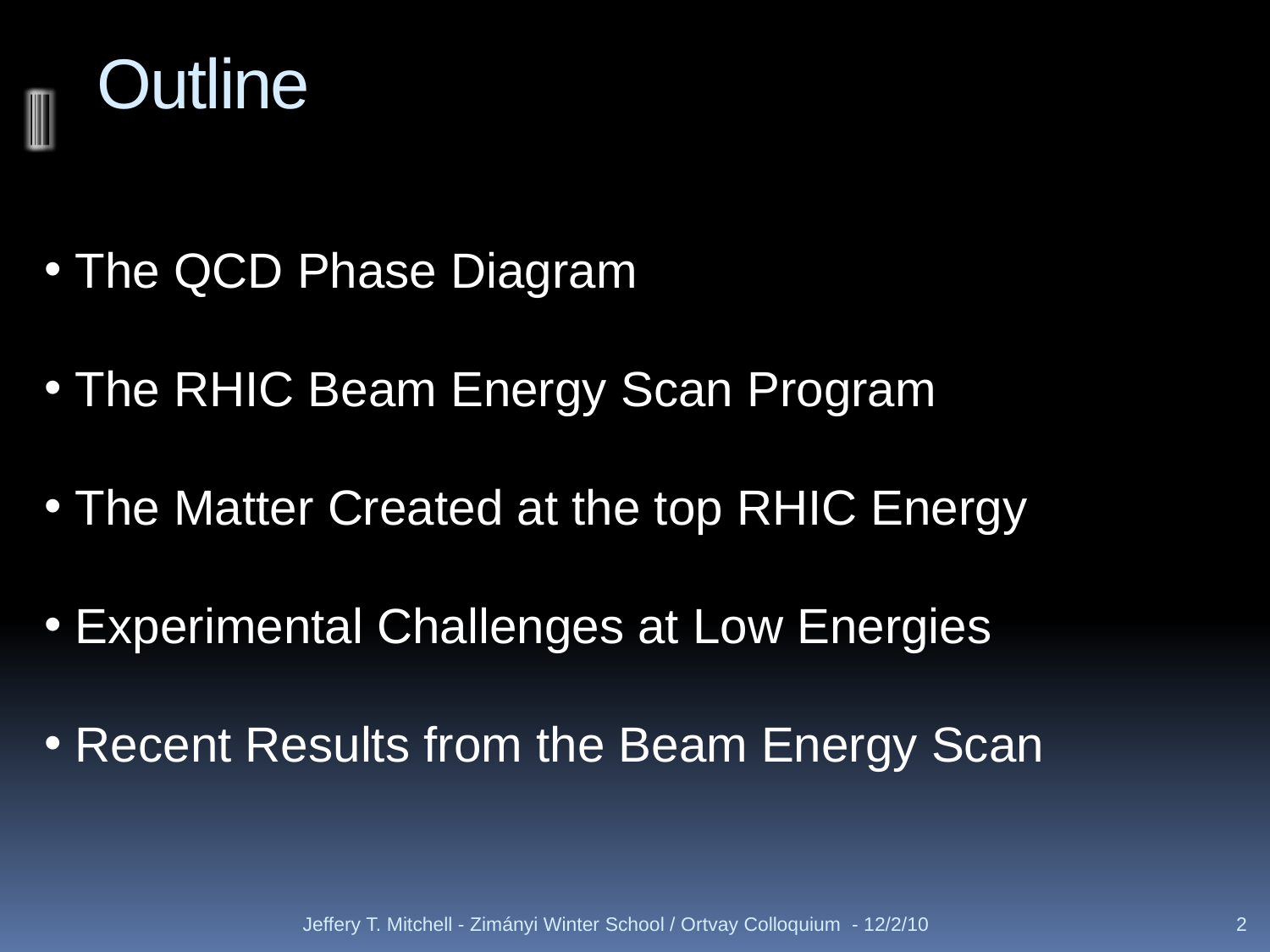

# Outline
 The QCD Phase Diagram

 The RHIC Beam Energy Scan Program

 The Matter Created at the top RHIC Energy

 Experimental Challenges at Low Energies

 Recent Results from the Beam Energy Scan

Jeffery T. Mitchell - Zimányi Winter School / Ortvay Colloquium  - 12/2/10
2